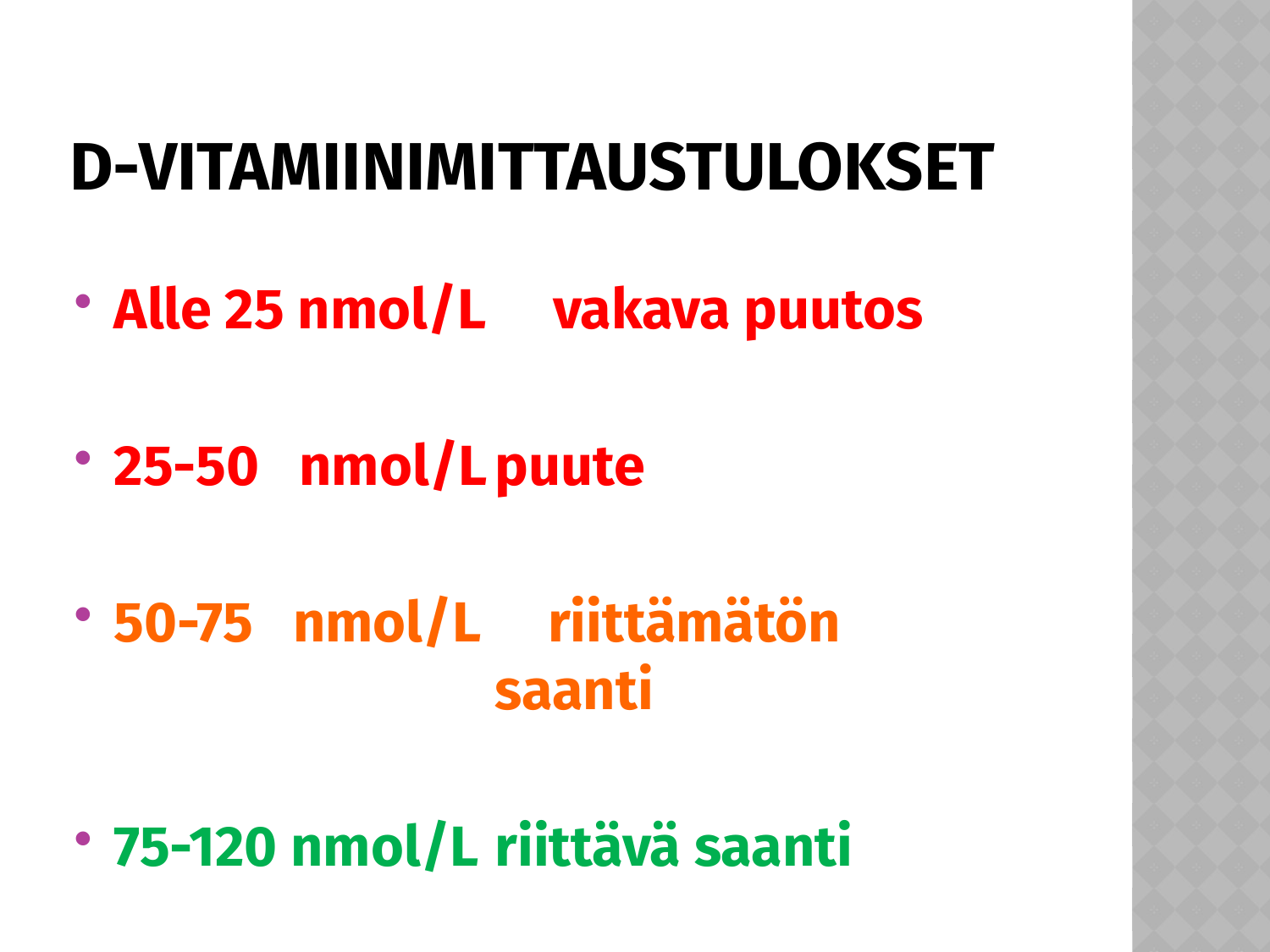

# D-vitamiinimittaustulokset
Alle 25 nmol/L     vakava puutos

25-50   nmol/L	puute

50-75   nmol/L     riittämätön 					saanti

75-120 nmol/L	riittävä saanti